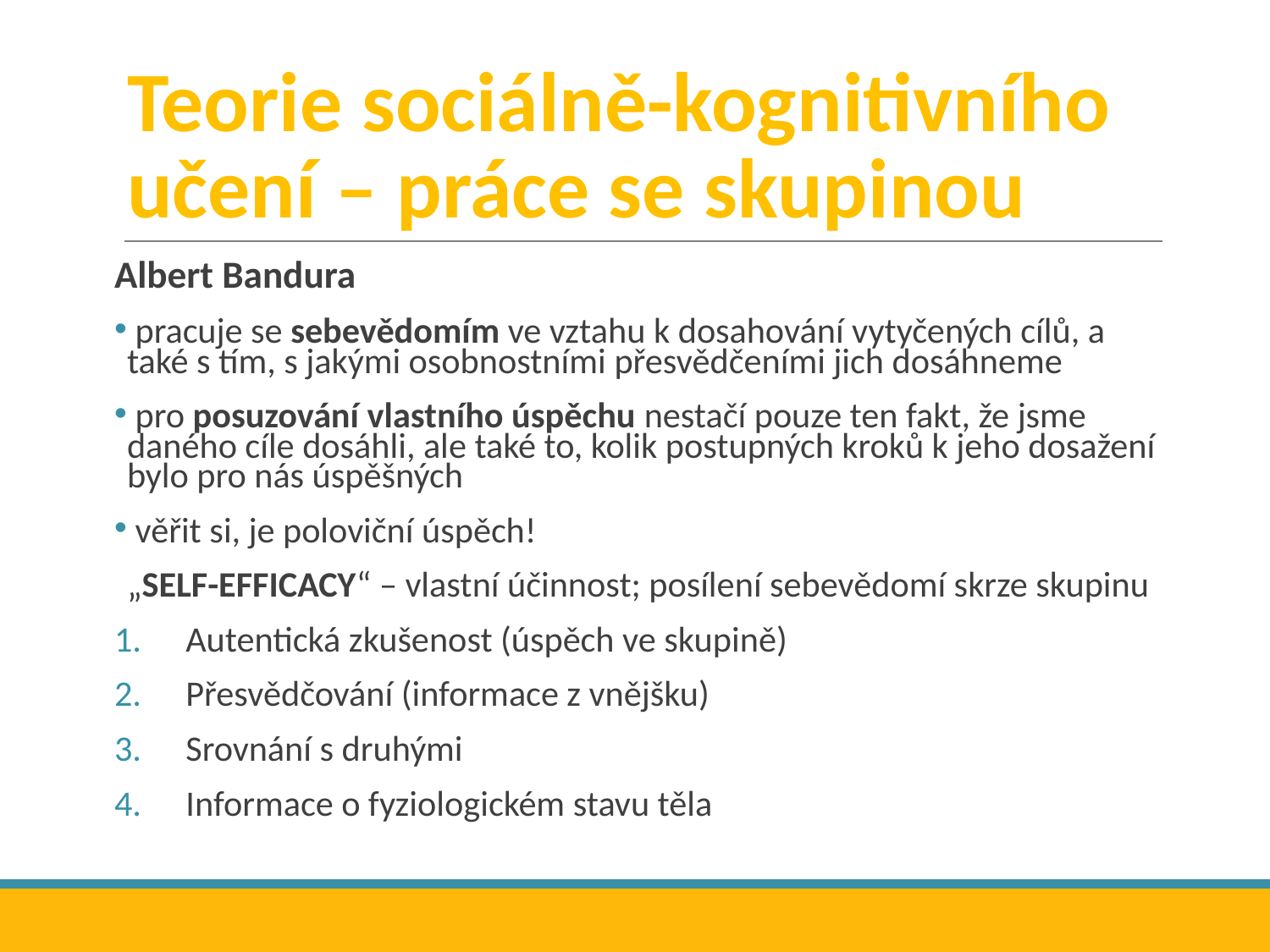

# Teorie sociálně-kognitivního učení – práce se skupinou
Albert Bandura
 pracuje se sebevědomím ve vztahu k dosahování vytyčených cílů, a také s tím, s jakými osobnostními přesvědčeními jich dosáhneme
 pro posuzování vlastního úspěchu nestačí pouze ten fakt, že jsme daného cíle dosáhli, ale také to, kolik postupných kroků k jeho dosažení bylo pro nás úspěšných
 věřit si, je poloviční úspěch!
„SELF-EFFICACY“ – vlastní účinnost; posílení sebevědomí skrze skupinu
Autentická zkušenost (úspěch ve skupině)
Přesvědčování (informace z vnějšku)
Srovnání s druhými
Informace o fyziologickém stavu těla